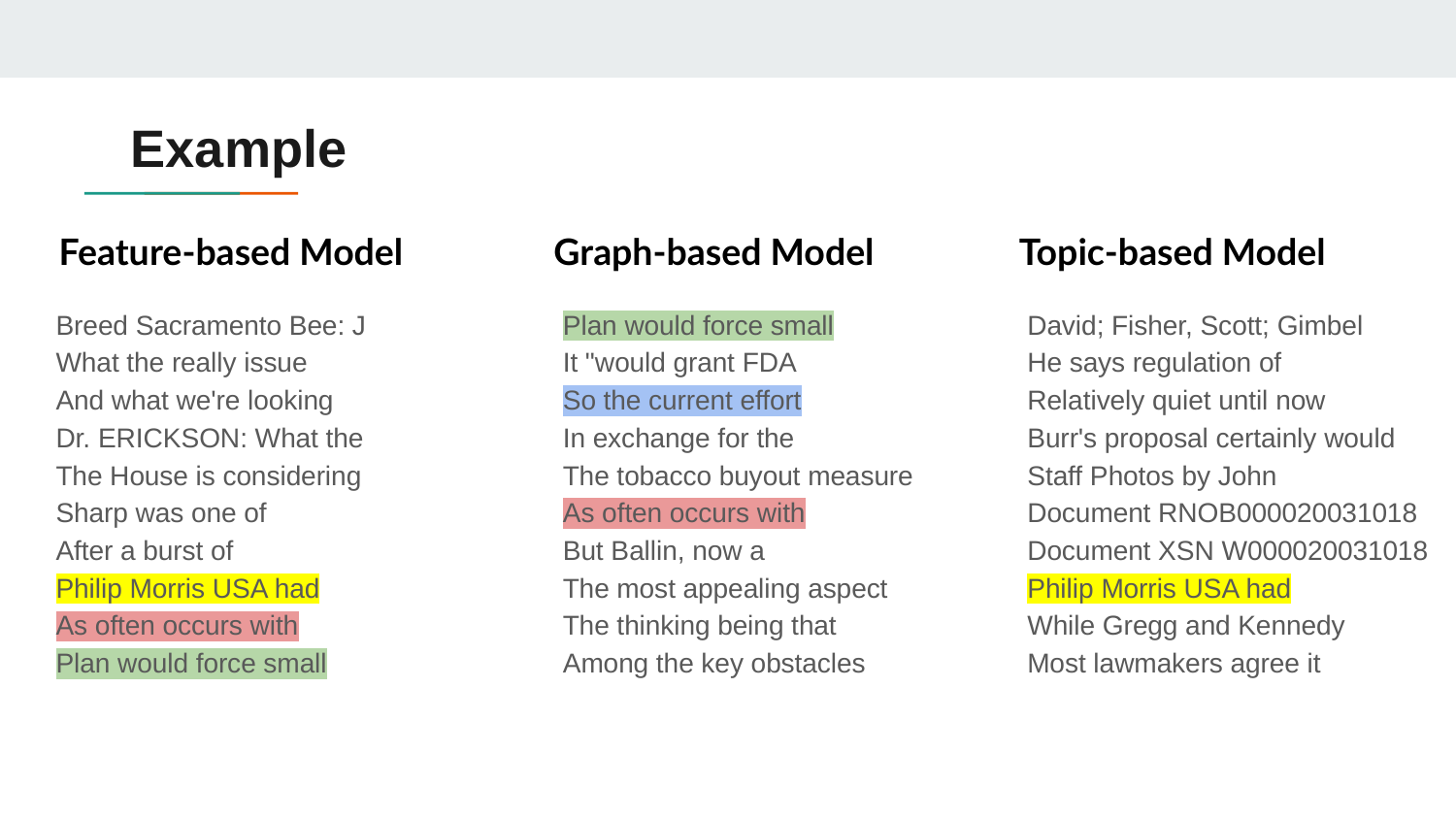

# Example
Feature-based Model
Graph-based Model
Topic-based Model
Breed Sacramento Bee: J
What the really issue
And what we're looking
Dr. ERICKSON: What the
The House is considering
Sharp was one of
After a burst of
Philip Morris USA had
As often occurs with
Plan would force small

Plan would force small
It "would grant FDA
So the current effort
In exchange for the
The tobacco buyout measure
As often occurs with
But Ballin, now a
The most appealing aspect
The thinking being that
Among the key obstacles
David; Fisher, Scott; Gimbel
He says regulation of
Relatively quiet until now
Burr's proposal certainly would
Staff Photos by John
Document RNOB000020031018
Document XSN W000020031018
Philip Morris USA had
While Gregg and Kennedy
Most lawmakers agree it